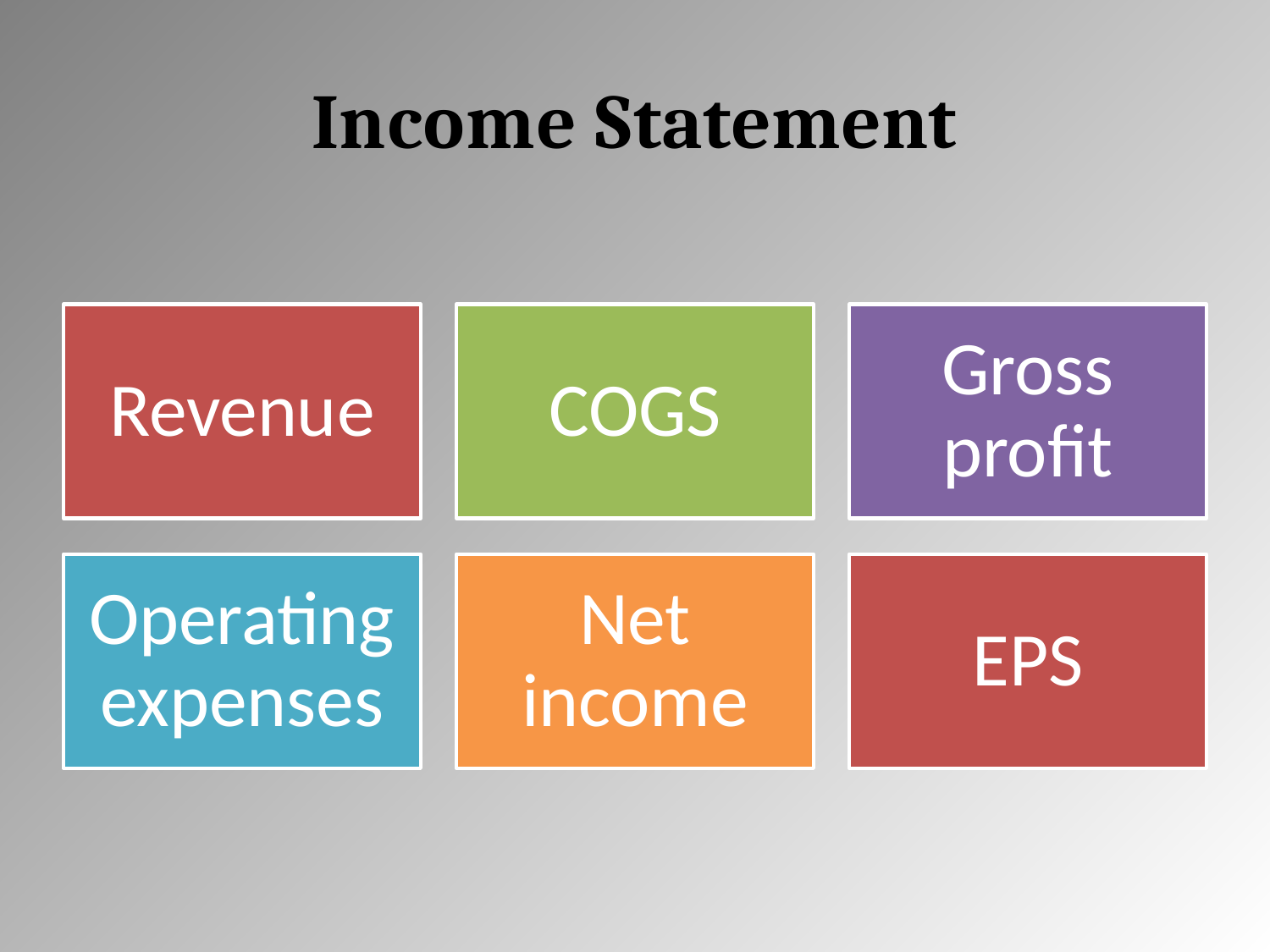

# Income Statement
Revenue
COGS
Gross profit
Operating expenses
Net income
EPS